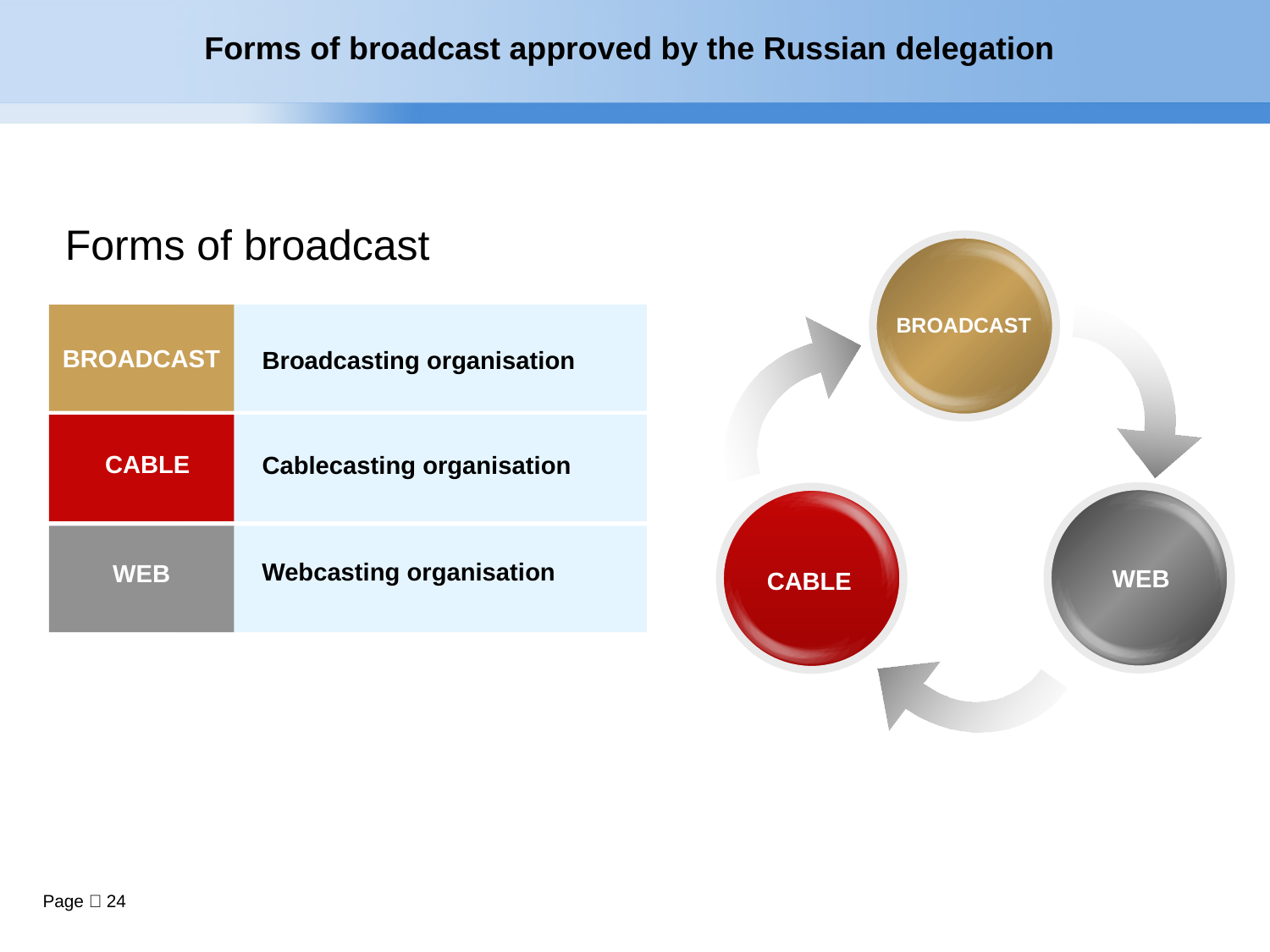

Forms of broadcast approved by the Russian delegation
Forms of broadcast

BROADCAST

BROADCAST
Broadcasting organisation

CABLE
Cablecasting organisation

Webcasting organisation
WEB
WEB
CABLE